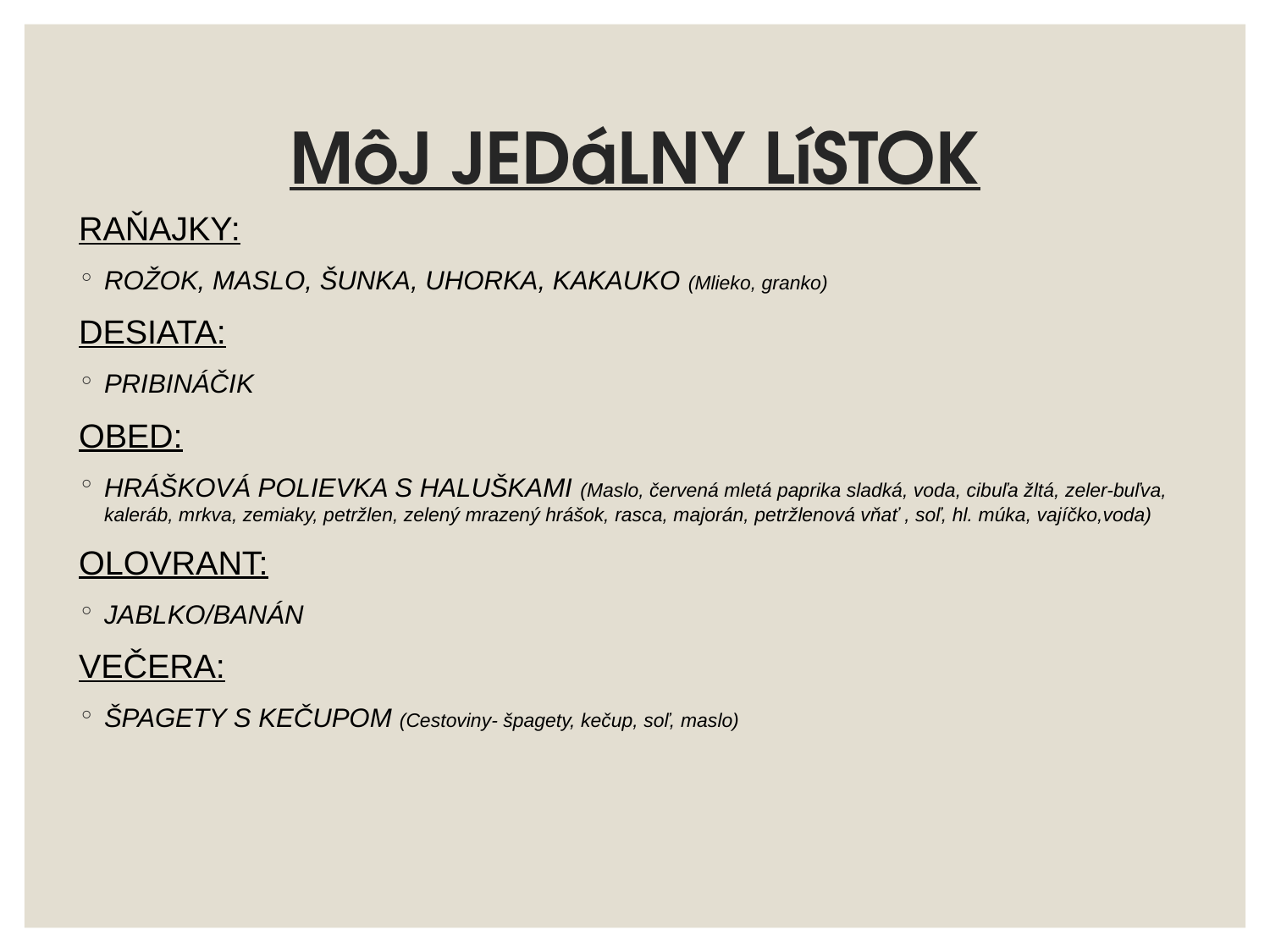

# MôJ JEDáLNY LíSTOK
RAŇAJKY:
ROŽOK, MASLO, ŠUNKA, UHORKA, KAKAUKO (Mlieko, granko)
DESIATA:
PRIBINÁČIK
OBED:
HRÁŠKOVÁ POLIEVKA S HALUŠKAMI (Maslo, červená mletá paprika sladká, voda, cibuľa žltá, zeler-buľva, kaleráb, mrkva, zemiaky, petržlen, zelený mrazený hrášok, rasca, majorán, petržlenová vňať , soľ, hl. múka, vajíčko,voda)
OLOVRANT:
JABLKO/BANÁN
VEČERA:
ŠPAGETY S KEČUPOM (Cestoviny- špagety, kečup, soľ, maslo)